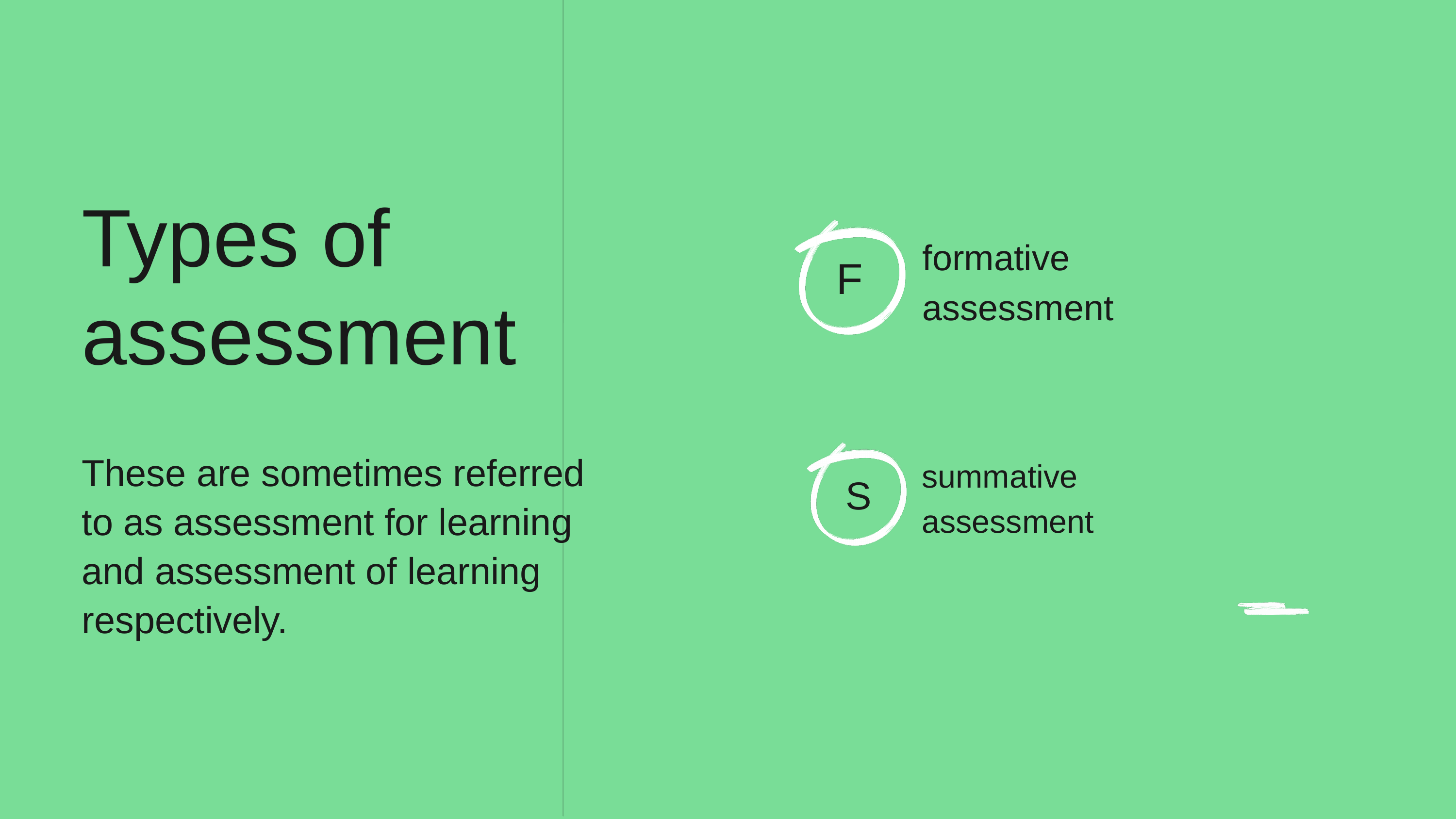

Types of assessment
These are sometimes referred to as assessment for learning and assessment of learning respectively.

formative assessment
F

summative assessment
S